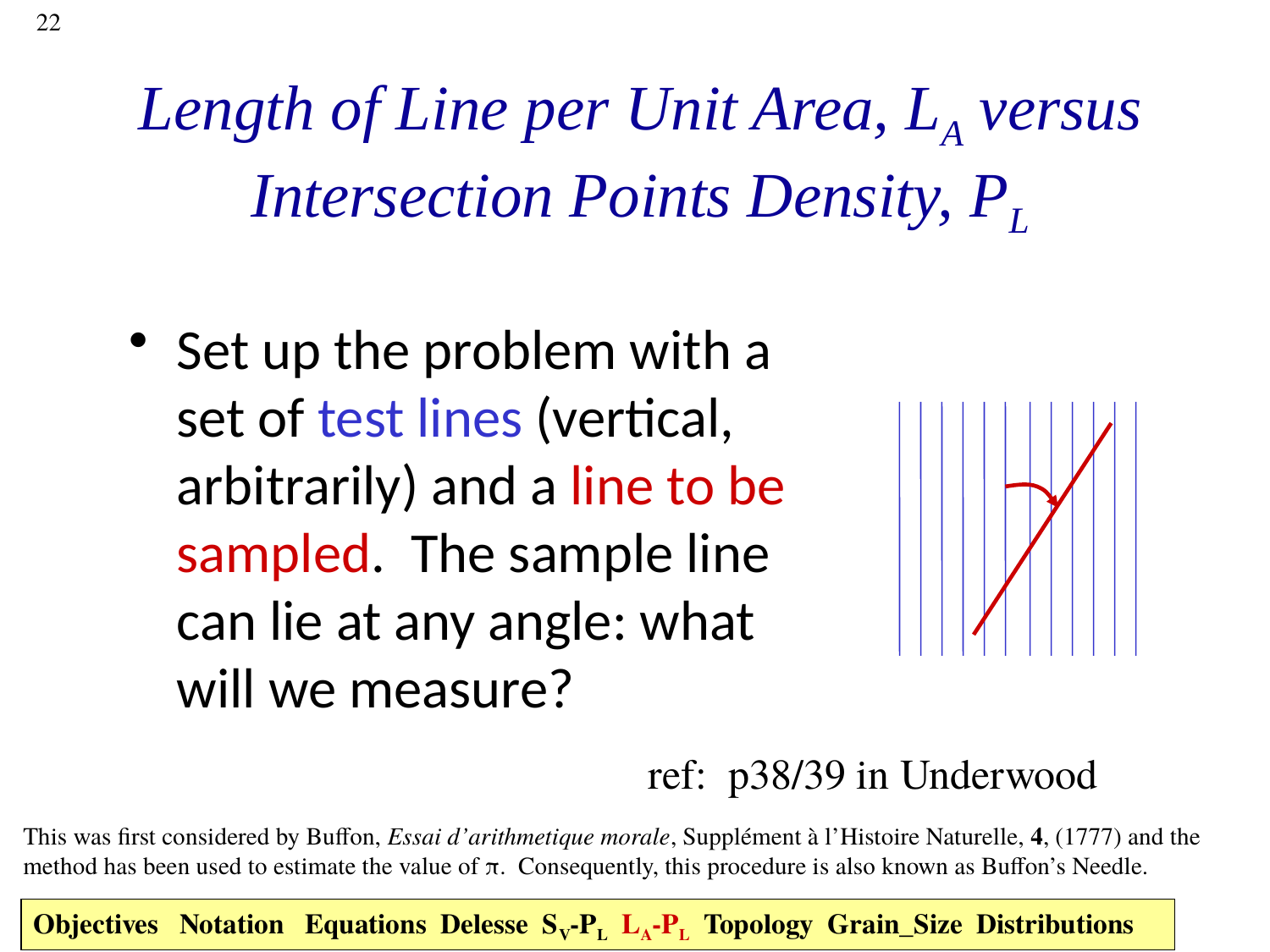

22
# Length of Line per Unit Area, LA versus Intersection Points Density, PL
Set up the problem with a set of test lines (vertical, arbitrarily) and a line to be sampled.  The sample line  can lie at any angle: what will we measure?

ref:  p38/39 in Underwood
This was first considered by Buffon, Essai d’arithmetique morale, Supplément à l’Histoire Naturelle, 4, (1777) and the method has been used to estimate the value of π.  Consequently, this procedure is also known as Buffon’s Needle.
Objectives   Notation   Equations  Delesse  SV-PL  LA-PL  Topology  Grain_Size  Distributions